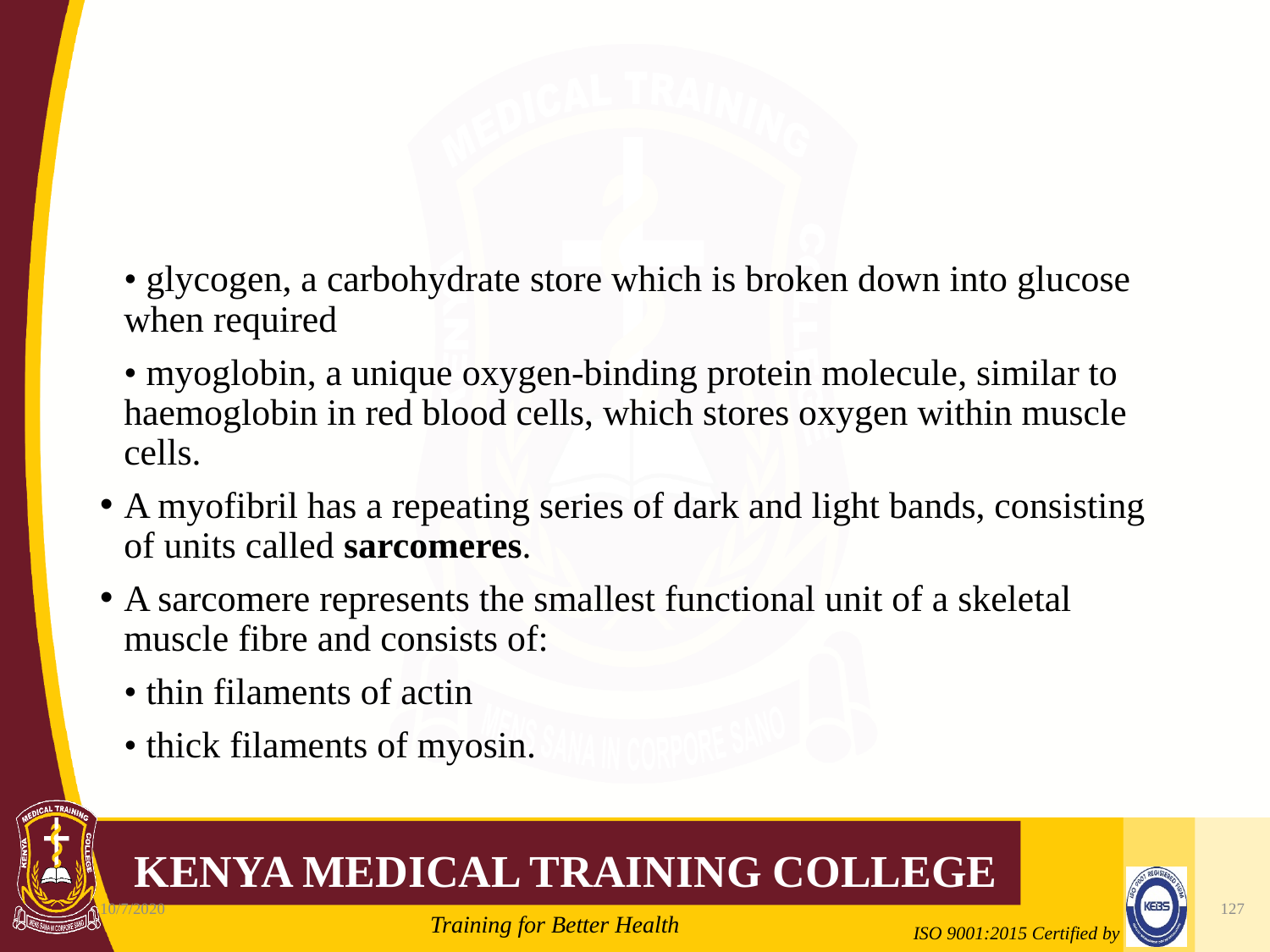

#
	• glycogen, a carbohydrate store which is broken down into glucose when required
	• myoglobin, a unique oxygen-binding protein molecule, similar to haemoglobin in red blood cells, which stores oxygen within muscle cells.
A myofibril has a repeating series of dark and light bands, consisting of units called sarcomeres.
A sarcomere represents the smallest functional unit of a skeletal muscle fibre and consists of:
	• thin filaments of actin
	• thick filaments of myosin.
10/7/2020
127